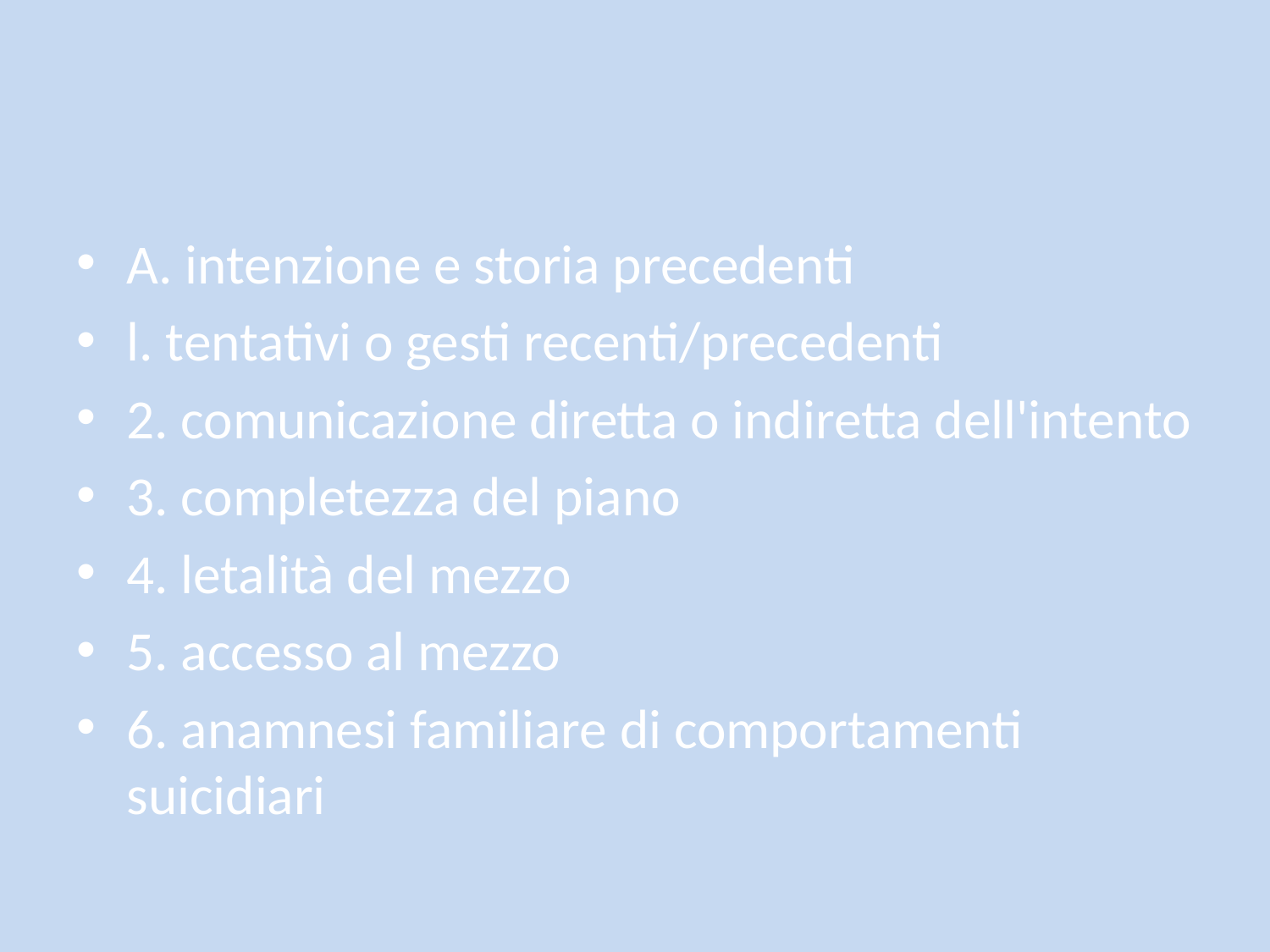

#
A. intenzione e storia precedenti
l. tentativi o gesti recenti/precedenti
2. comunicazione diretta o indiretta dell'intento
3. completezza del piano
4. letalità del mezzo
5. accesso al mezzo
6. anamnesi familiare di comportamenti suicidiari